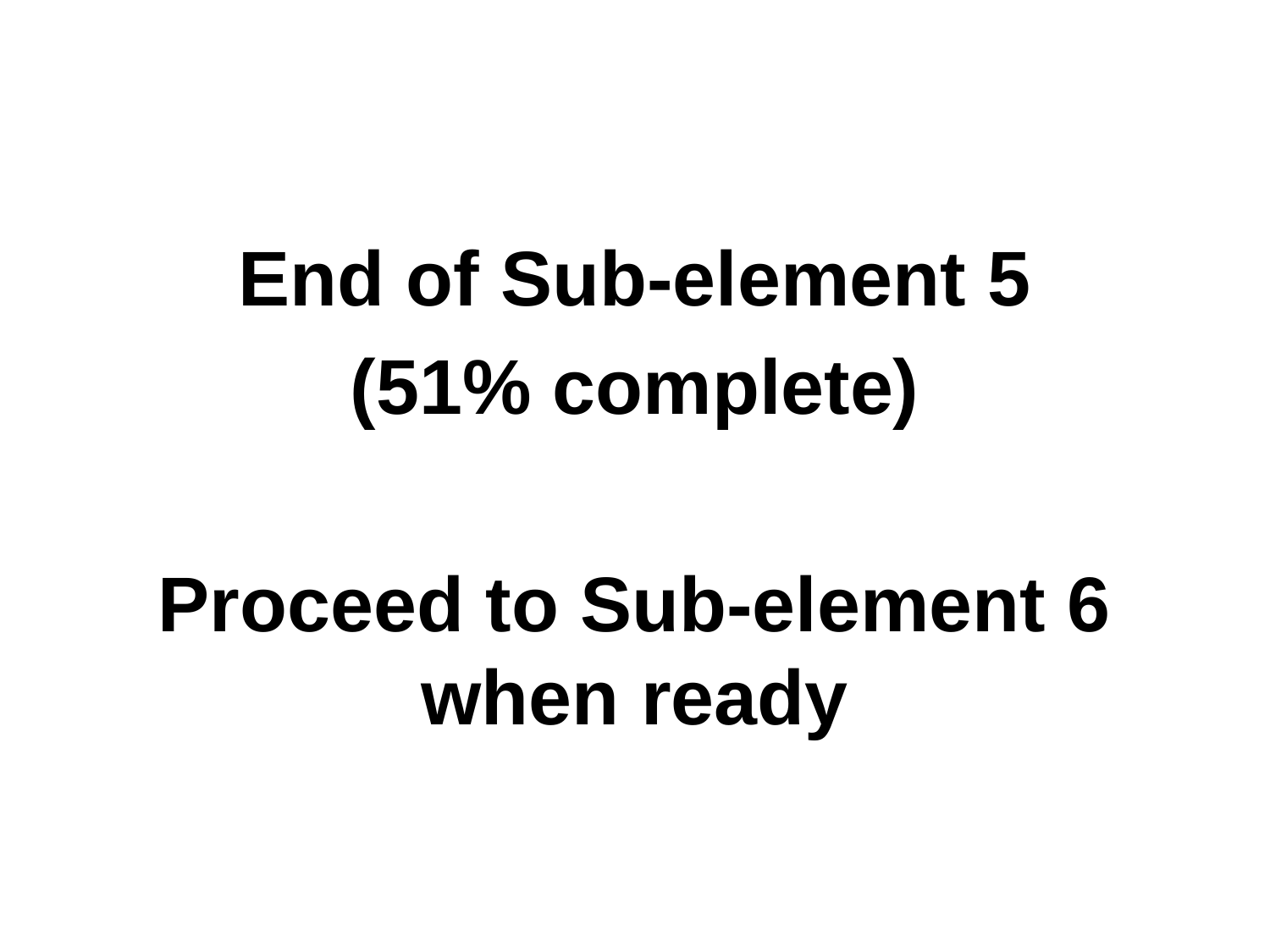

End of Sub-element 5
(51% complete)

Proceed to Sub-element 6 when ready